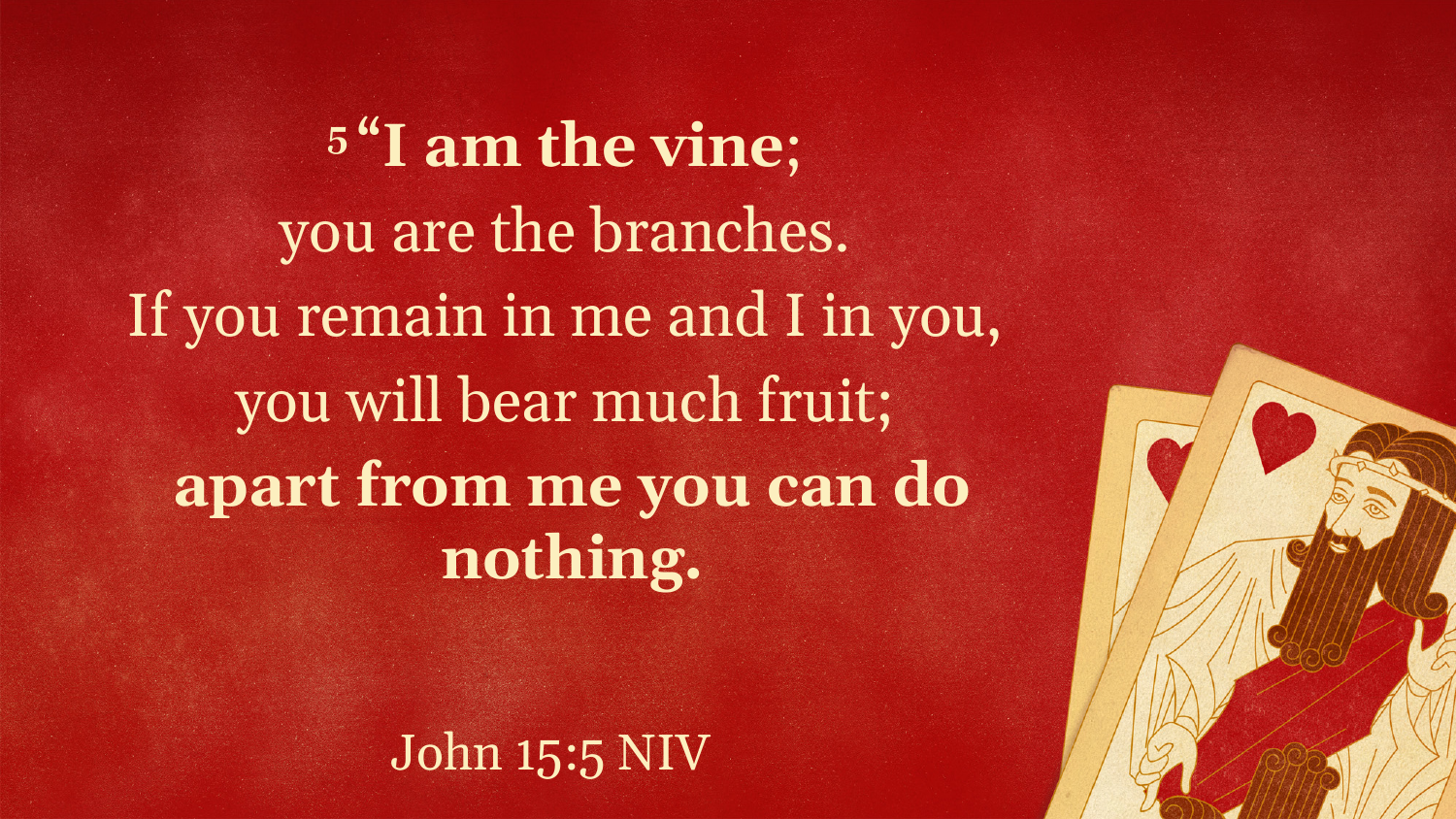

5 “I am the vine;
you are the branches.
If you remain in me and I in you,
you will bear much fruit;
apart from me you can do nothing.
John 15:5 NIV